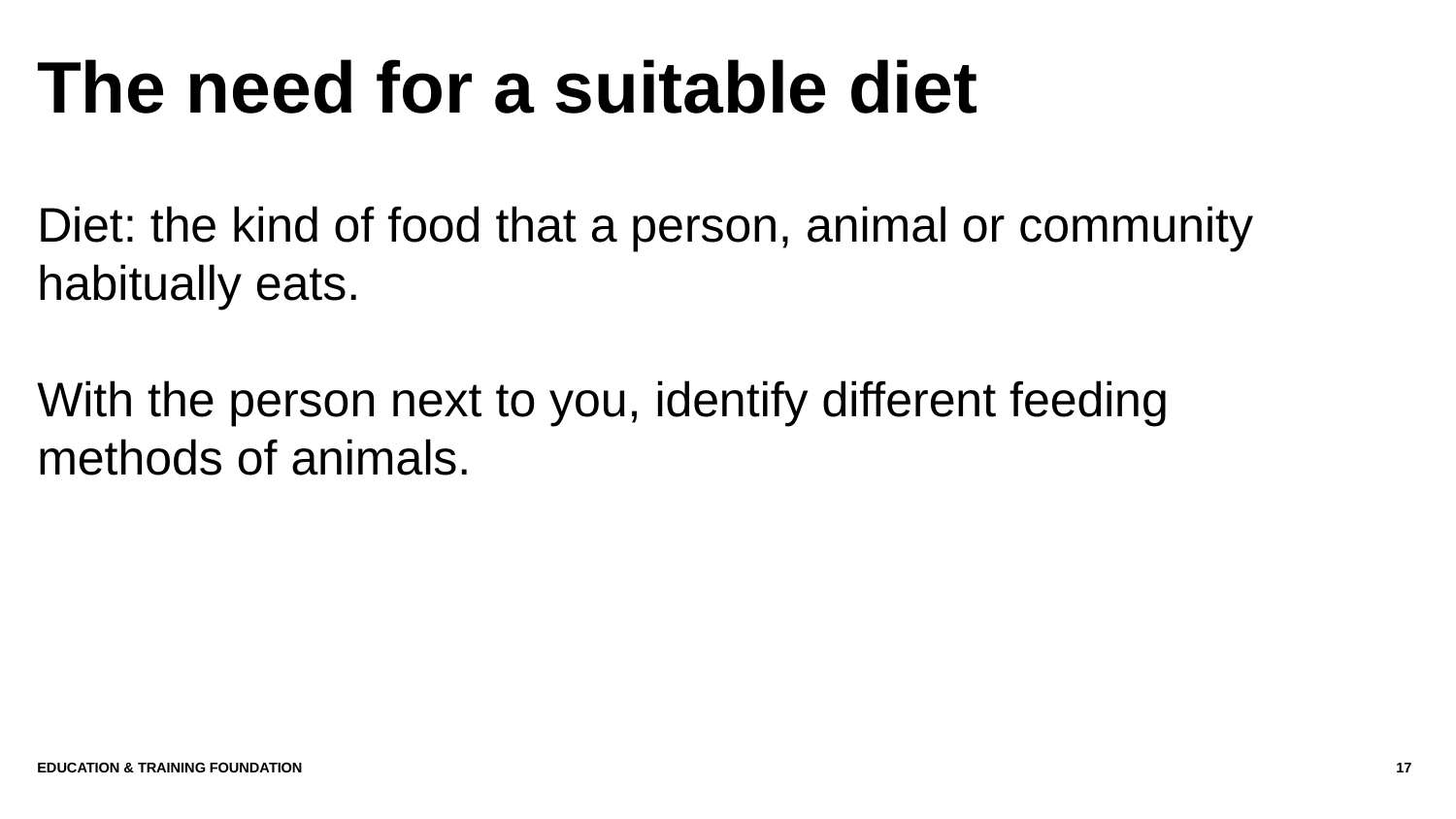

# The need for a suitable diet
Diet: the kind of food that a person, animal or community habitually eats.

With the person next to you, identify different feeding methods of animals.
Education & Training Foundation
17